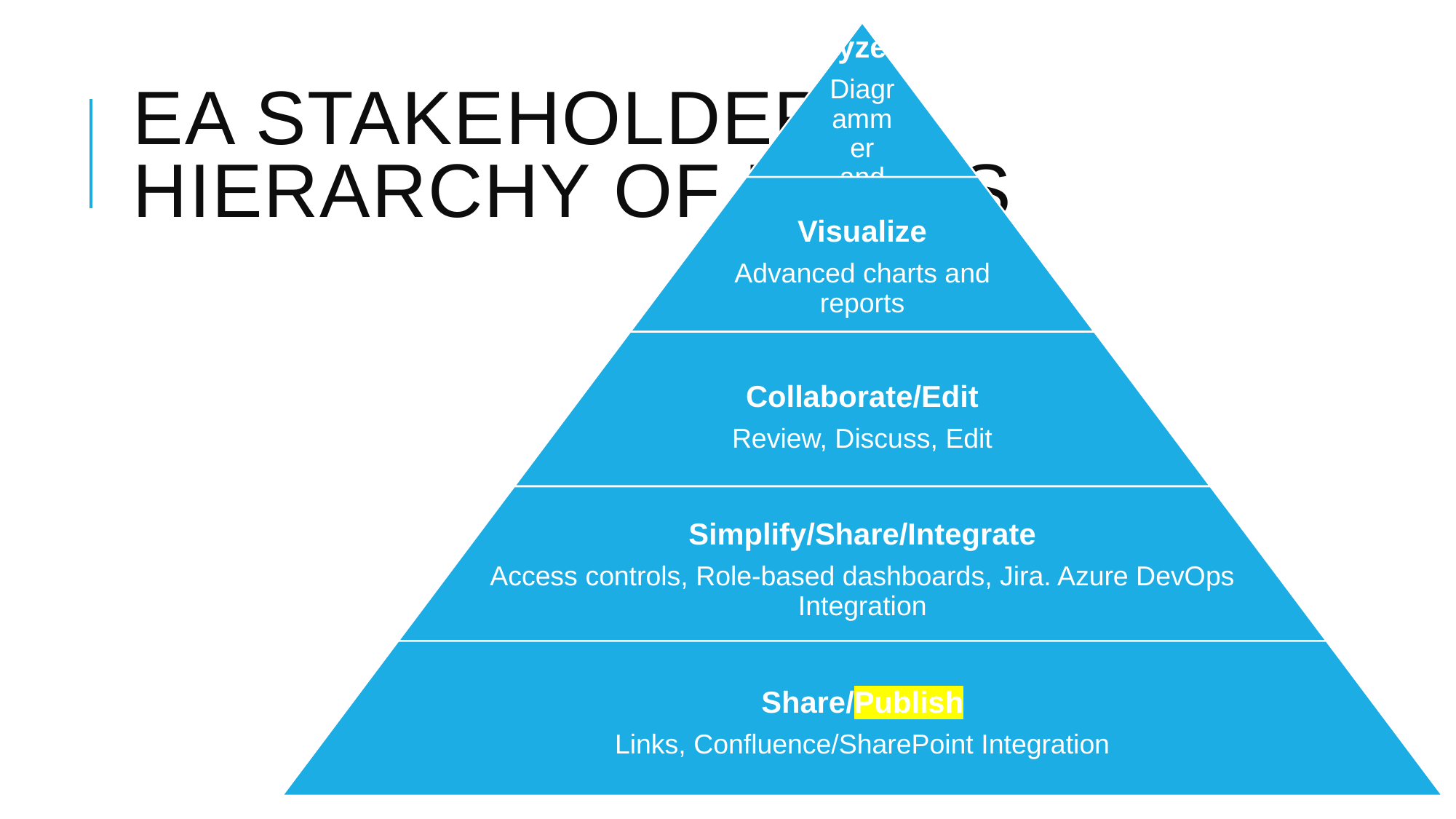

Analyze
Diagrammer and Matrices
Visualize
Advanced charts and reports
Collaborate/Edit
Review, Discuss, Edit
Simplify/Share/Integrate
Access controls, Role-based dashboards, Jira. Azure DevOps Integration
Share/Publish
Links, Confluence/SharePoint Integration
# EA STAKEHOLDER’S HIERARCHY OF NEEDS